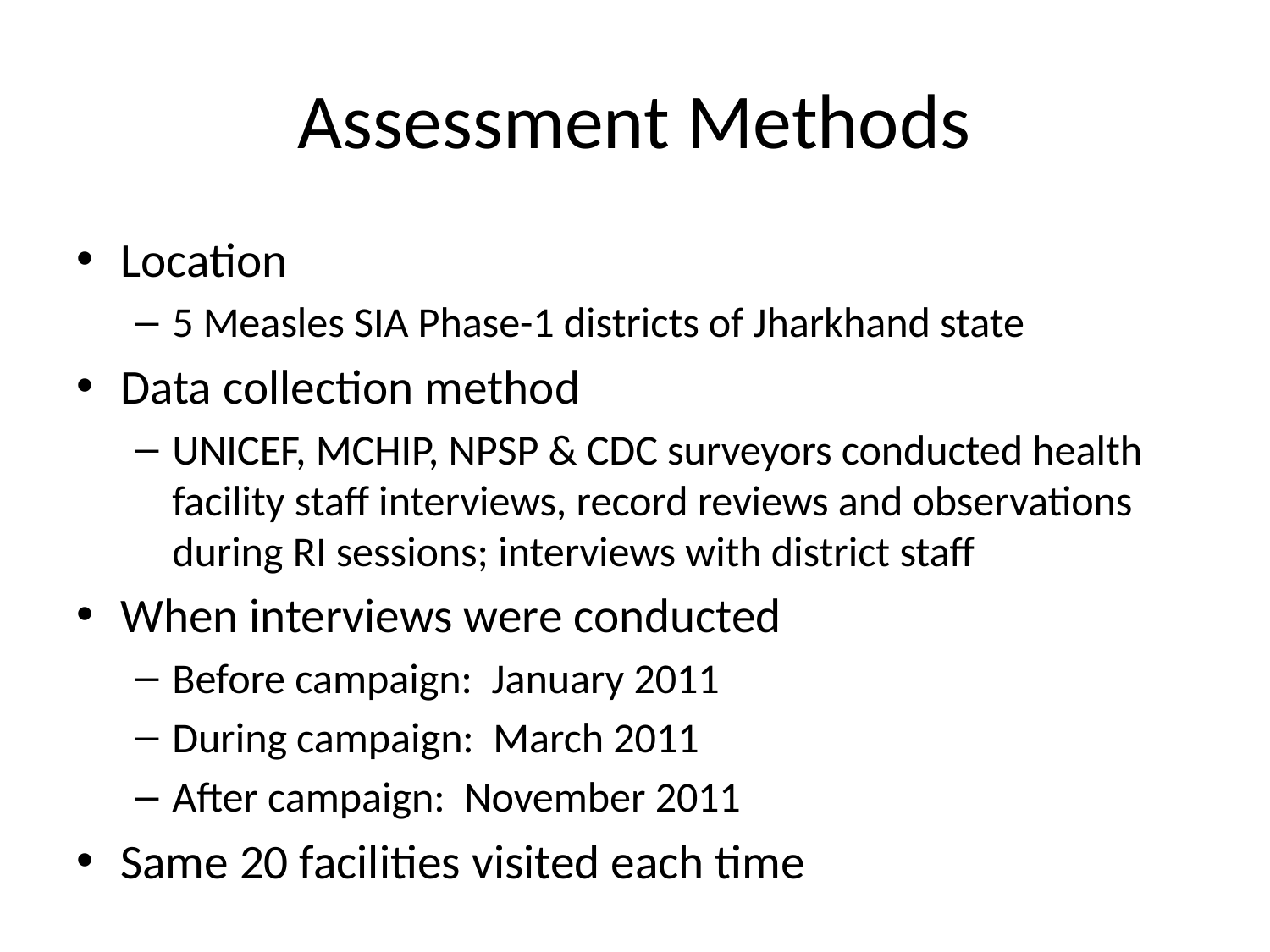

# Assessment Methods
Location
5 Measles SIA Phase-1 districts of Jharkhand state
Data collection method
UNICEF, MCHIP, NPSP & CDC surveyors conducted health facility staff interviews, record reviews and observations during RI sessions; interviews with district staff
When interviews were conducted
Before campaign:  January 2011
During campaign:  March 2011
After campaign:  November 2011
Same 20 facilities visited each time